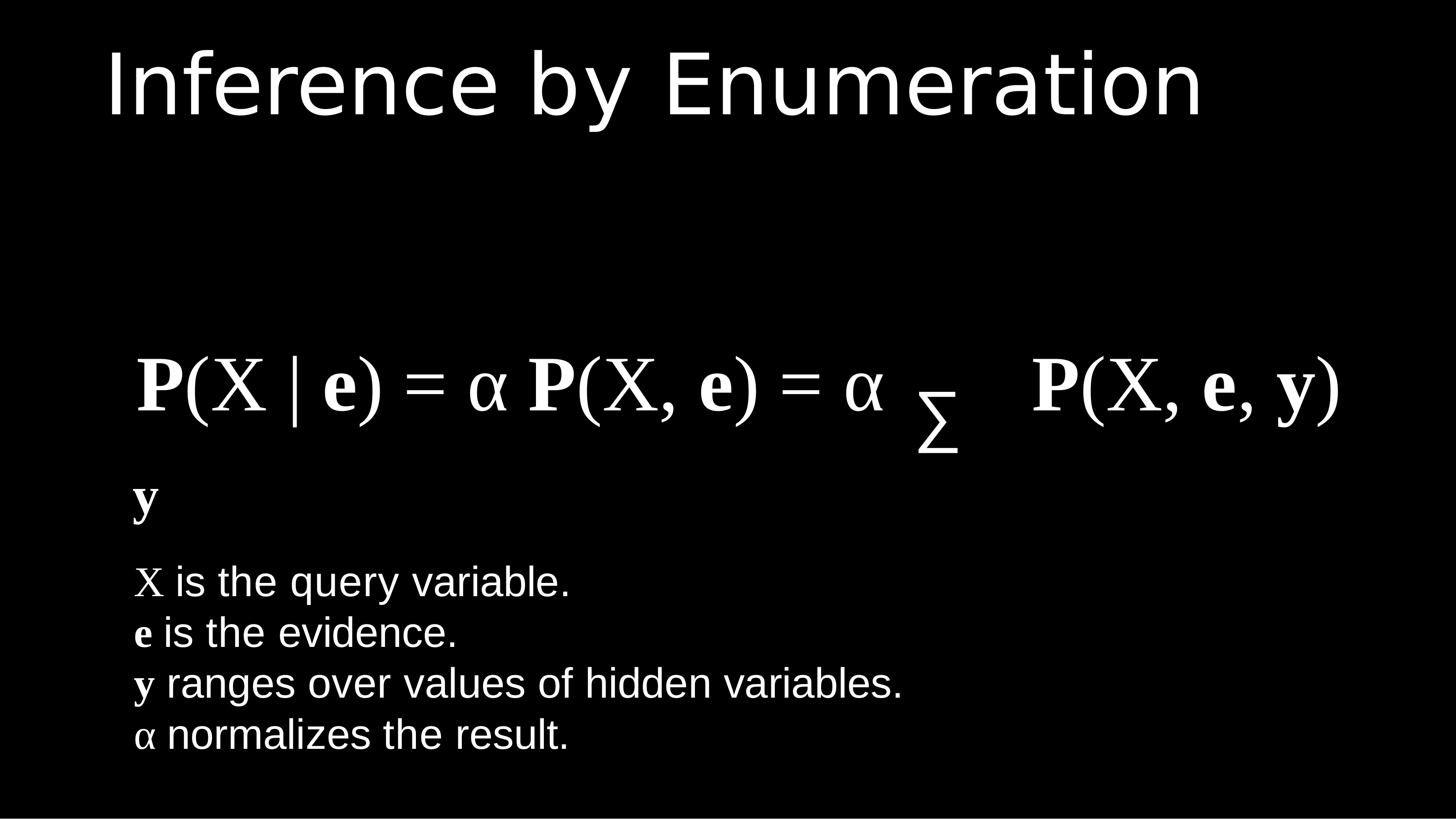

# Inference by Enumeration
P(X | e) = α P(X, e) = α∑	P(X, e, y)
y
X is the query variable.
e is the evidence.
y ranges over values of hidden variables.
α normalizes the result.